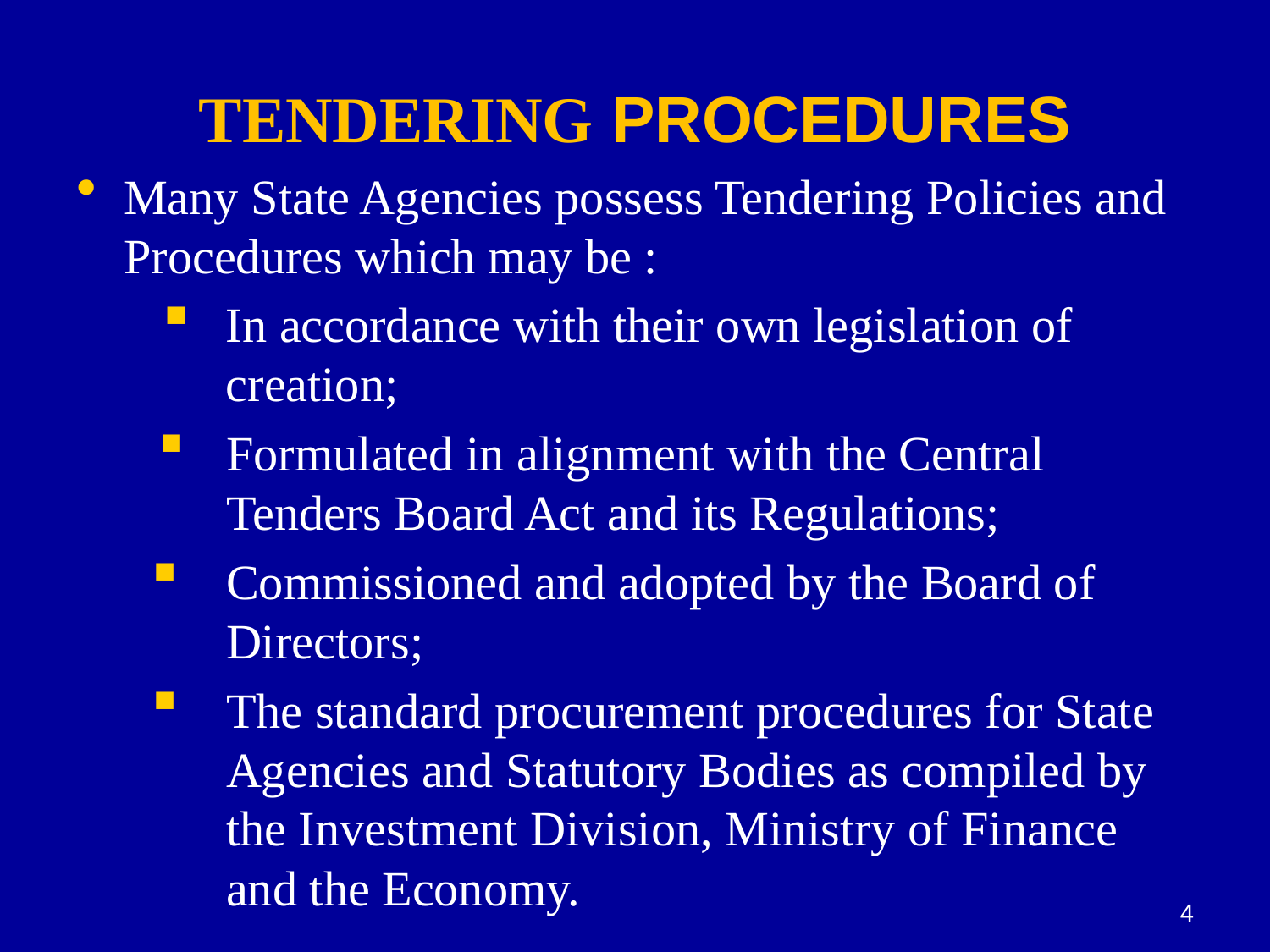

# TENDERING PROCEDURES
Many State Agencies possess Tendering Policies and Procedures which may be :
In accordance with their own legislation of creation;
Formulated in alignment with the Central Tenders Board Act and its Regulations;
Commissioned and adopted by the Board of Directors;
The standard procurement procedures for State Agencies and Statutory Bodies as compiled by the Investment Division, Ministry of Finance and the Economy.

4